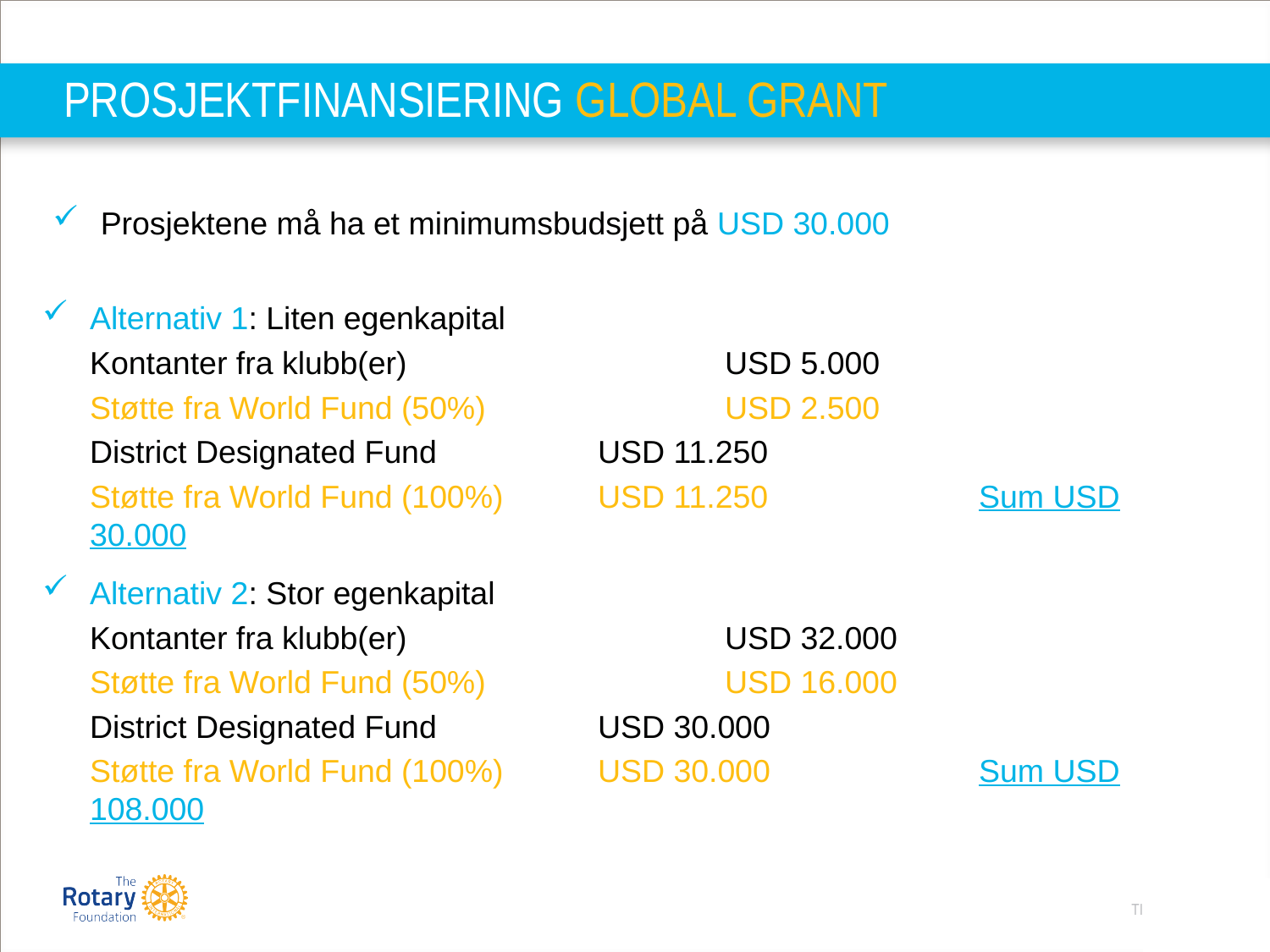

# PROSJEKTFINANSIERING GLOBAL GRANT

Prosjektene må ha et minimumsbudsjett på USD 30.000

Alternativ 1: Liten egenkapital
	Kontanter fra klubb(er)			USD 5.000
	Støtte fra World Fund (50%)		USD 2.500
	District Designated Fund		USD 11.250
	Støtte fra World Fund (100%)	USD 11.250		Sum USD 30.000

Alternativ 2: Stor egenkapital
	Kontanter fra klubb(er)			USD 32.000
	Støtte fra World Fund (50%)		USD 16.000
	District Designated Fund		USD 30.000
	Støtte fra World Fund (100%)	USD 30.000		Sum USD 108.000